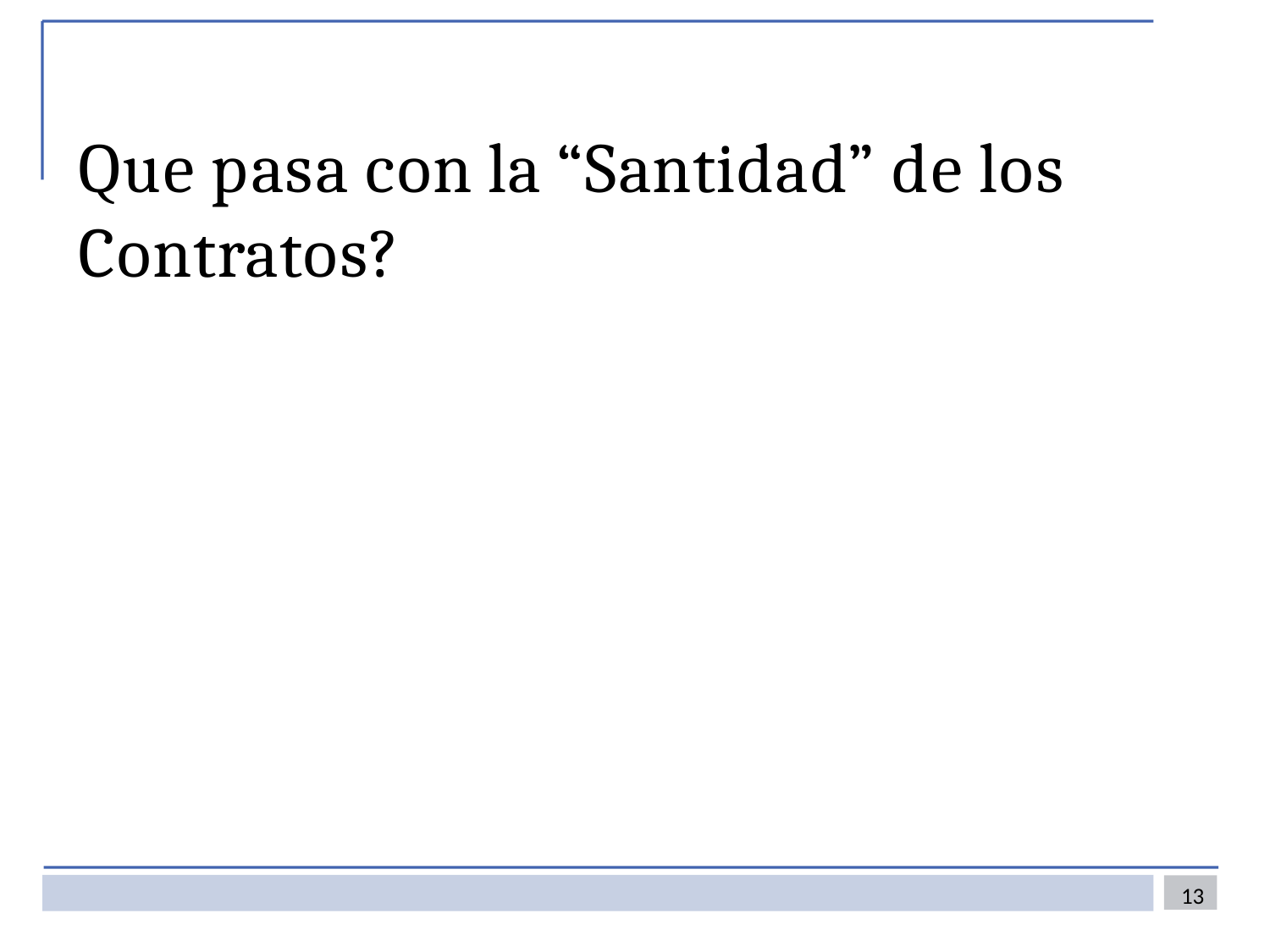

# Que pasa con la “Santidad” de los Contratos?

13